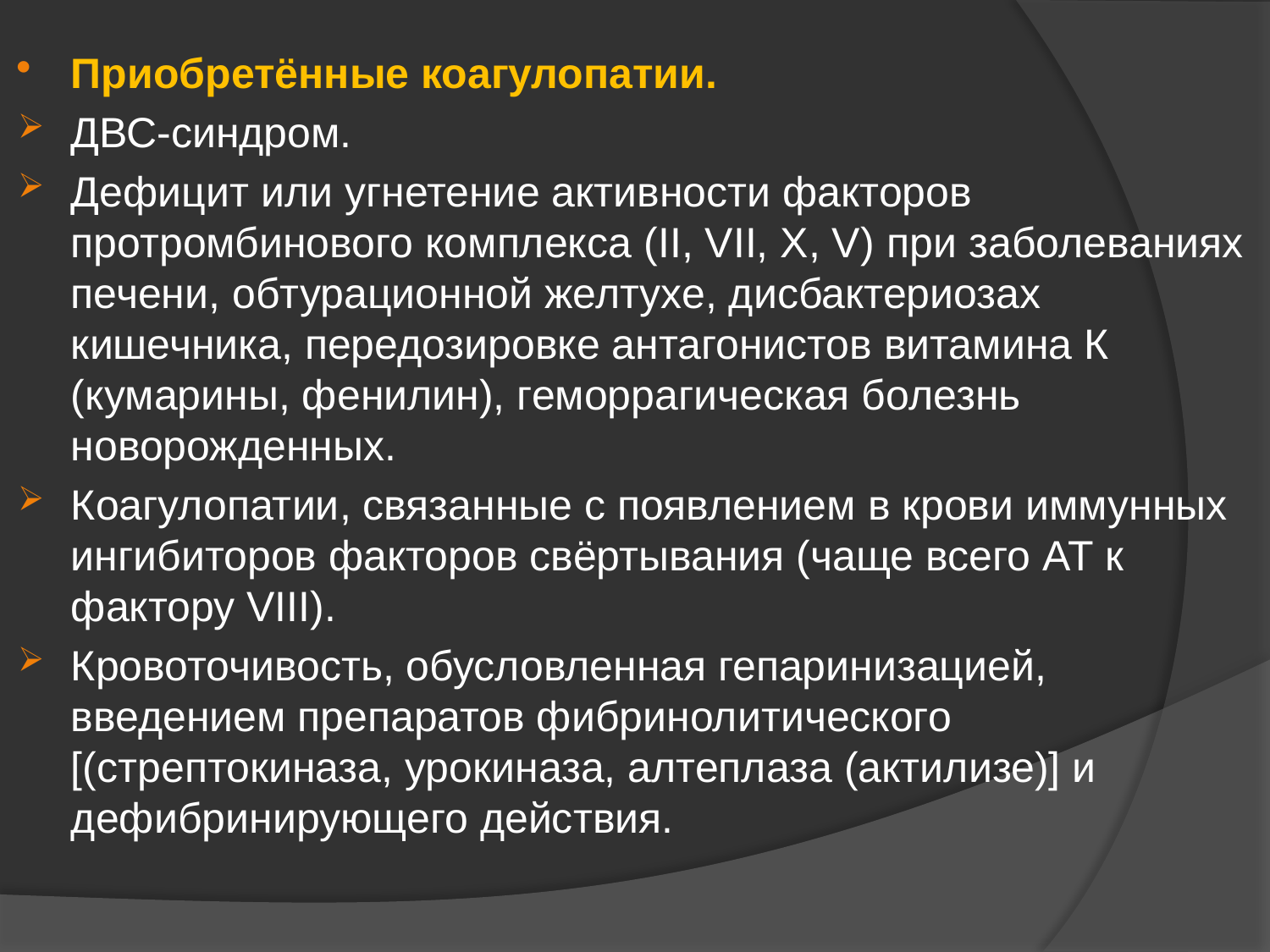

Приобретённые коагулопатии.
ДВС-синдром.
Дефицит или угнетение активности факторов протромбинового комплекса (II, VII, X, V) при заболеваниях печени, обтурационной желтухе, дисбактериозах кишечника, передозировке антагонистов витамина К (кумарины, фенилин), геморрагическая болезнь новорожденных.
Коагулопатии, связанные с появлением в крови иммунных ингибиторов факторов свёртывания (чаще всего AT к фактору VIII).
Кровоточивость, обусловленная гепаринизацией, введением препаратов фибринолитического [(стрептокиназа, урокиназа, алтеплаза (актилизе)] и
дефибринирующего действия.